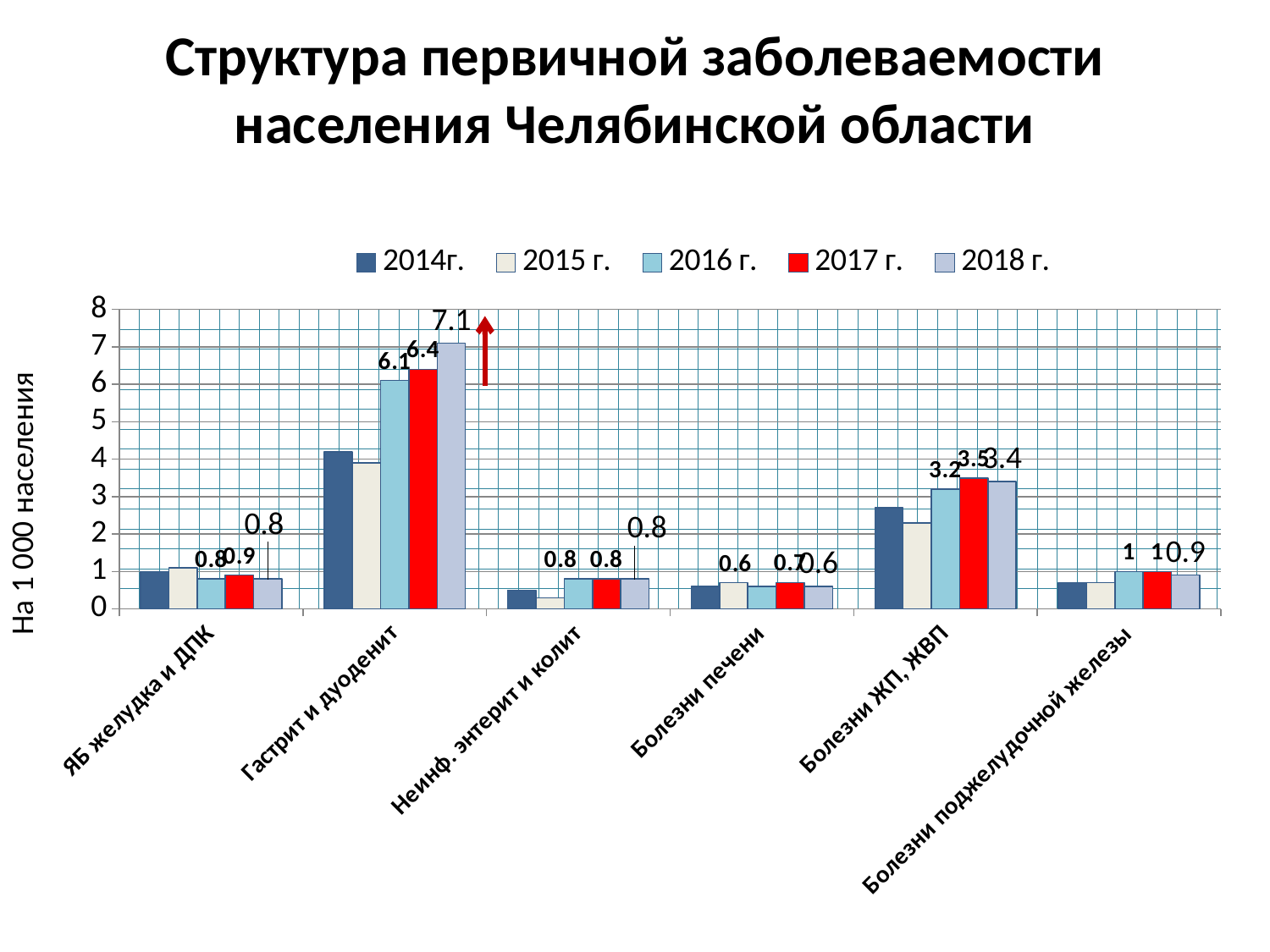

# Структура первичной заболеваемости населения Челябинской области

### Chart

| Category | 2014г. | 2015 г. | 2016 г. | 2017 г. | 2018 г. |
|---|---|---|---|---|---|
| ЯБ желудка и ДПК | 1.0 | 1.1 | 0.8 | 0.9 | 0.8 |
| Гастрит и дуоденит | 4.2 | 3.9 | 6.1 | 6.4 | 7.1 |
| Неинф. энтерит и колит | 0.5 | 0.3 | 0.8 | 0.8 | 0.8 |
| Болезни печени | 0.6 | 0.7 | 0.6 | 0.7 | 0.6 |
| Болезни ЖП, ЖВП | 2.7 | 2.3 | 3.2 | 3.5 | 3.4 |
| Болезни поджелудочной железы | 0.7 | 0.7 | 1.0 | 1.0 | 0.9 |
На 1 000 населения